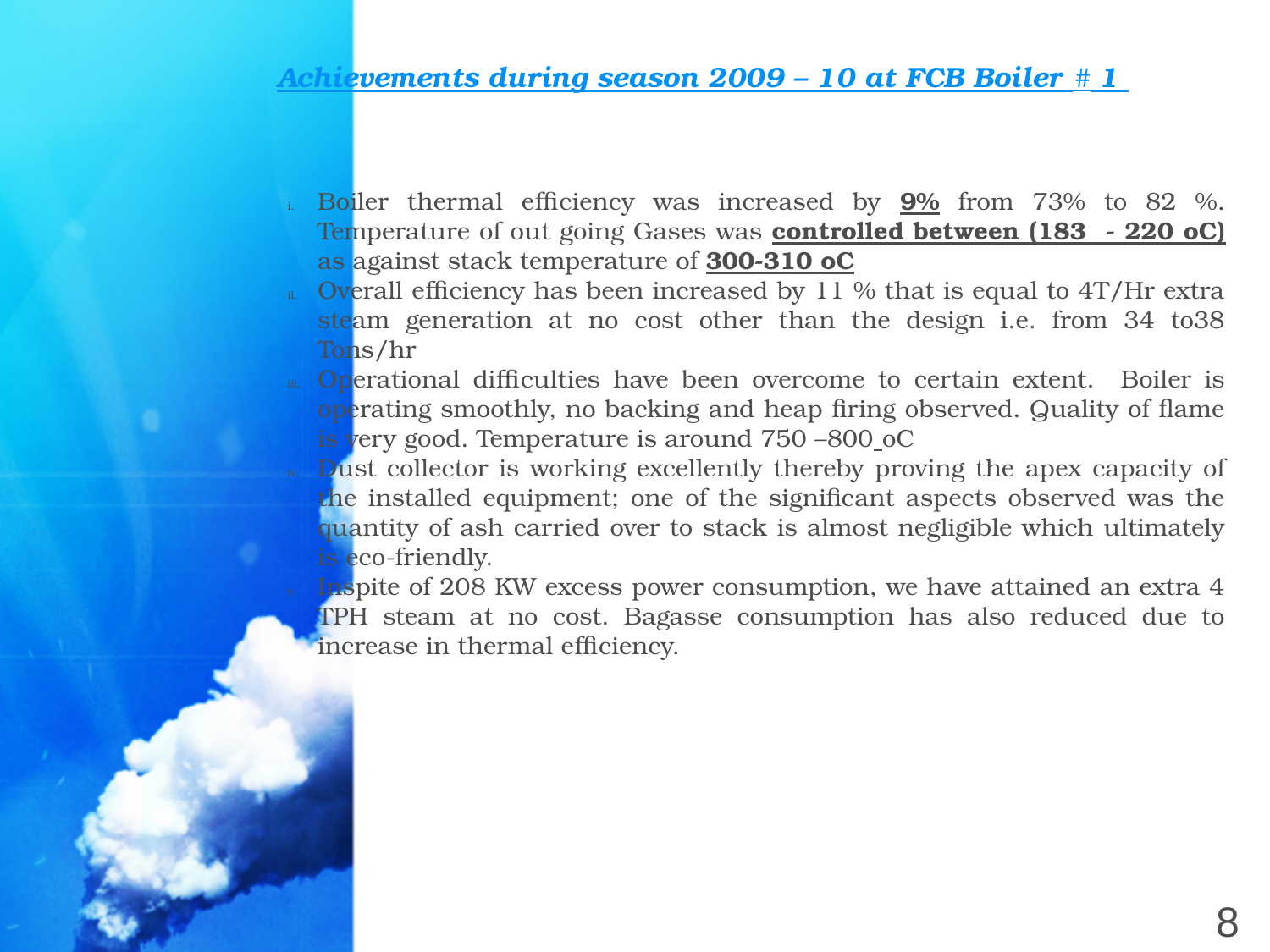

Achievements during season 2009 – 10 at FCB Boiler # 1
Boiler thermal efficiency was increased by 9% from 73% to 82 %. Temperature of out going Gases was controlled between (183  - 220 oC) as against stack temperature of 300-310 oC
Overall efficiency has been increased by 11 % that is equal to 4T/Hr extra steam generation at no cost other than the design i.e. from 34 to38 Tons/hr
Operational difficulties have been overcome to certain extent.  Boiler is operating smoothly, no backing and heap firing observed. Quality of flame is very good. Temperature is around 750 –800 oC
Dust collector is working excellently thereby proving the apex capacity of the installed equipment; one of the significant aspects observed was the quantity of ash carried over to stack is almost negligible which ultimately is eco-friendly.
Inspite of 208 KW excess power consumption, we have attained an extra 4 TPH steam at no cost. Bagasse consumption has also reduced due to increase in thermal efficiency.
8